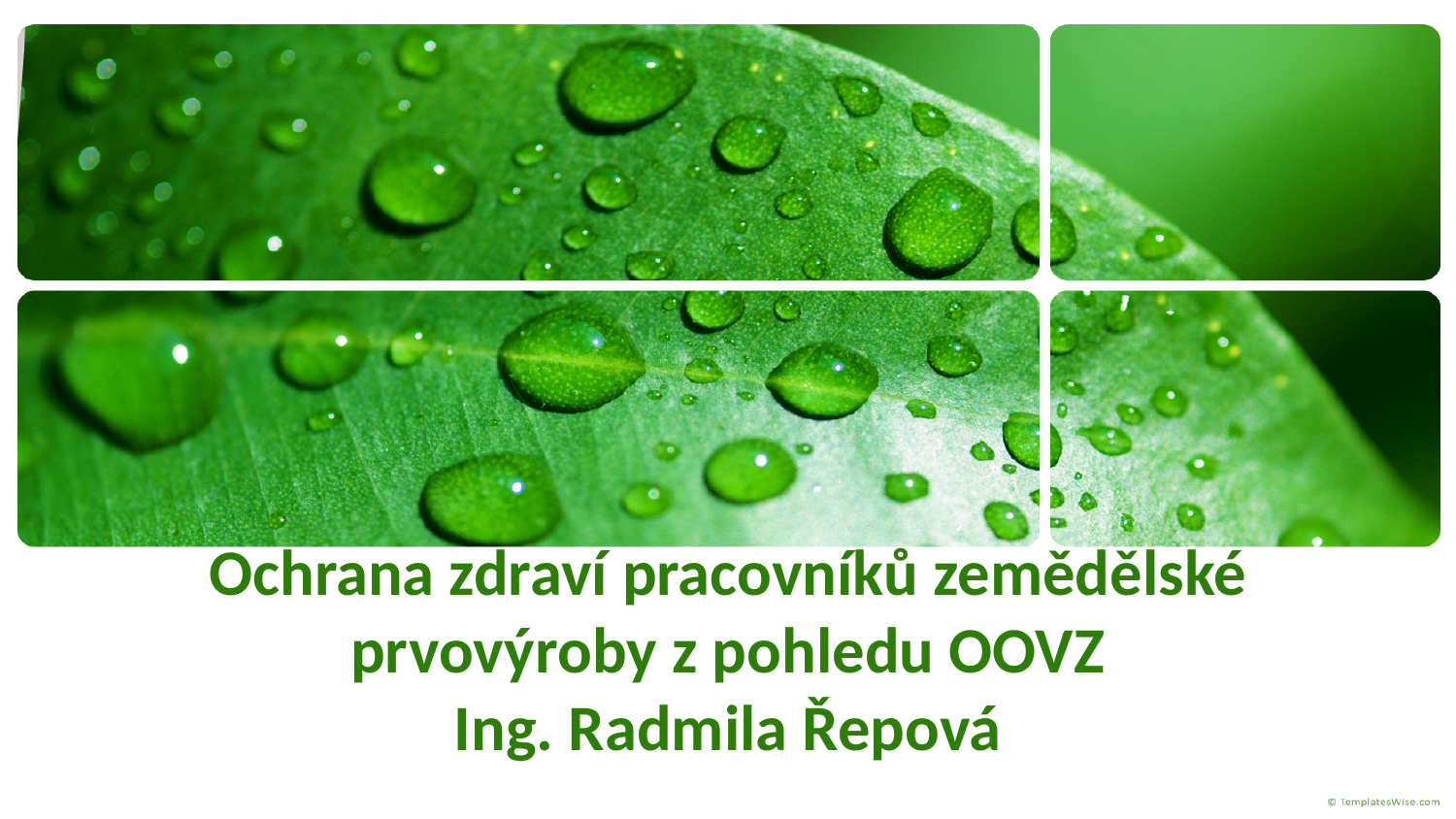

# Ochrana zdraví pracovníků zemědělské prvovýroby z pohledu OOVZ Ing. Radmila Řepová